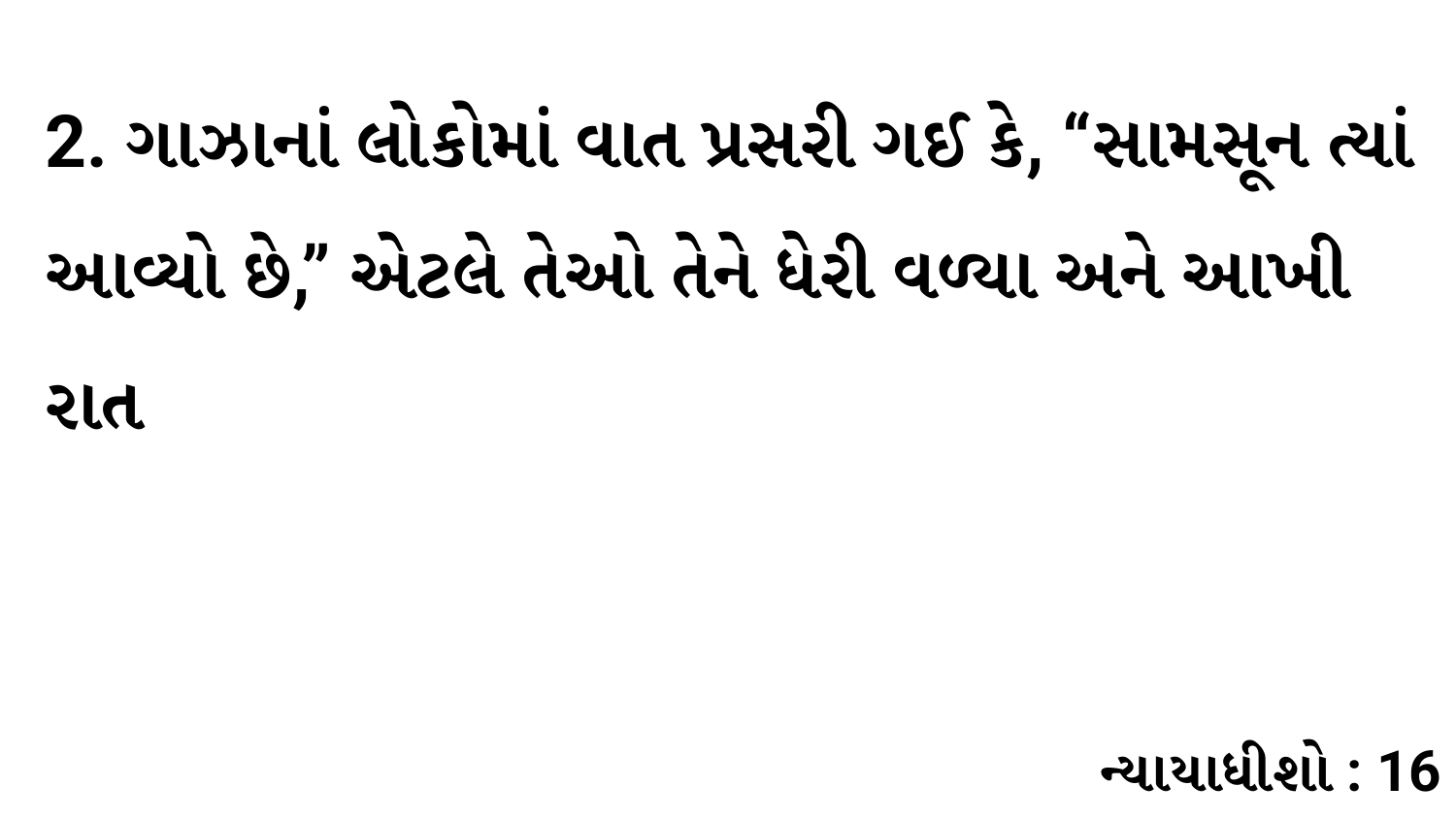

2. ગાઝાનાં લોકોમાં વાત પ્રસરી ગઈ કે, “સામસૂન ત્યાં આવ્યો છે,” એટલે તેઓ તેને ધેરી વળ્યા અને આખી રાત
ન્યાયાધીશો : 16